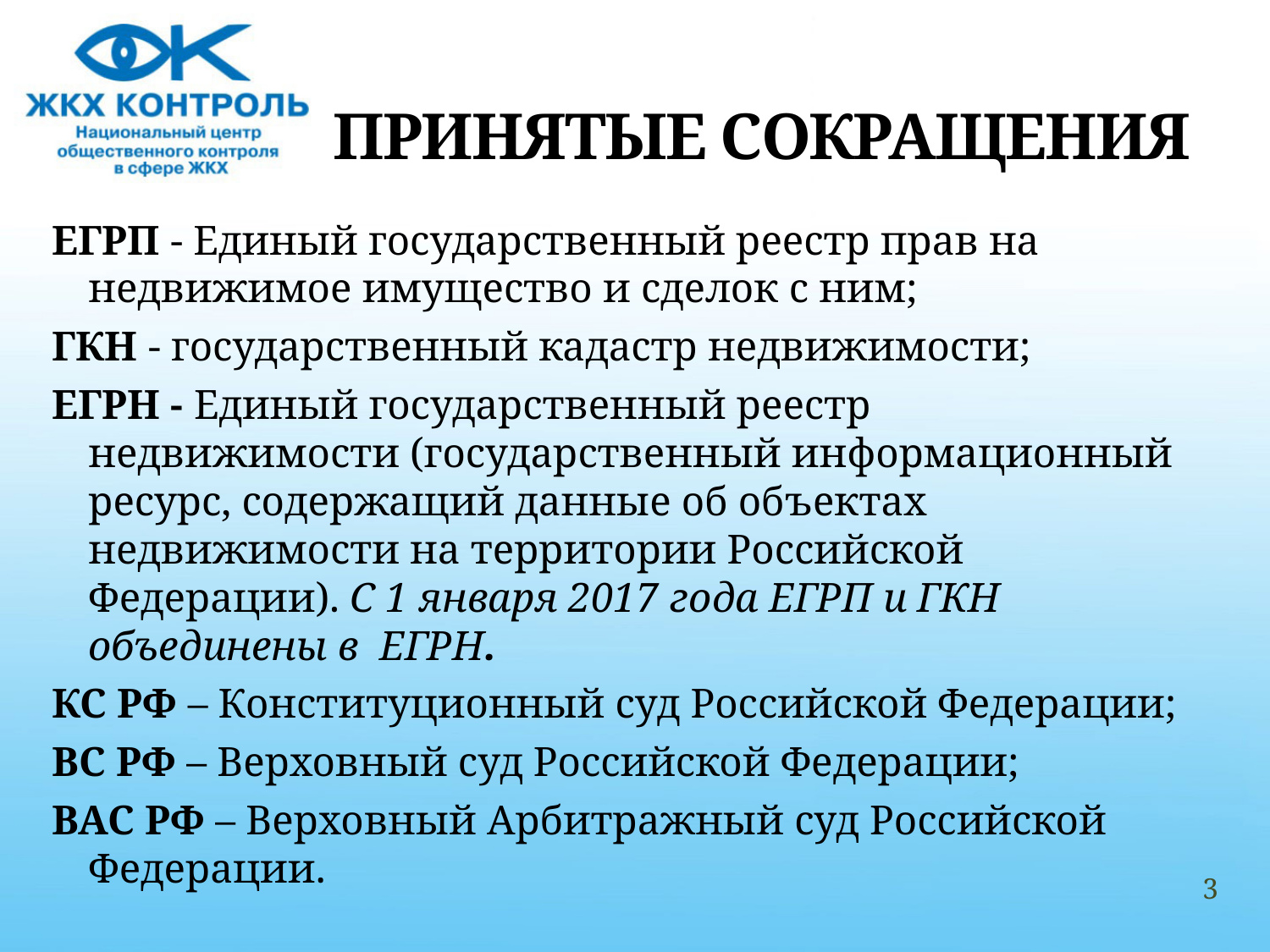

# ПРИНЯТЫЕ СОКРАЩЕНИЯ
ЕГРП - Единый государственный реестр прав на недвижимое имущество и сделок с ним;
ГКН - государственный кадастр недвижимости;
ЕГРН - Единый государственный реестр недвижимости (государственный информационный ресурс, содержащий данные об объектах недвижимости на территории Российской Федерации). С 1 января 2017 года ЕГРП и ГКН объединены в  ЕГРН.
КС РФ – Конституционный суд Российской Федерации;
ВС РФ – Верховный суд Российской Федерации;
ВАС РФ – Верховный Арбитражный суд Российской Федерации.
3